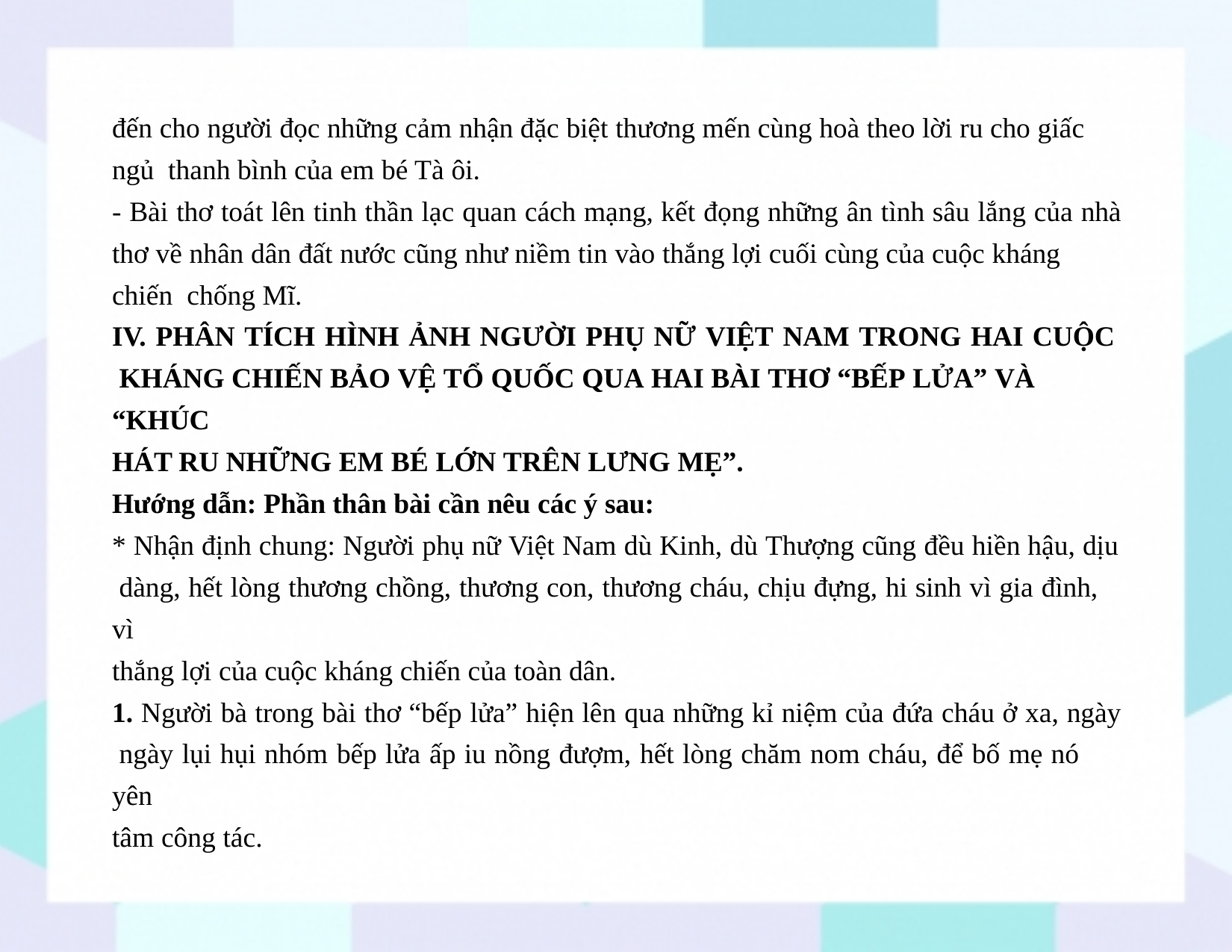

đến cho người đọc những cảm nhận đặc biệt thương mến cùng hoà theo lời ru cho giấc ngủ  thanh bình của em bé Tà ôi.
- Bài thơ toát lên tinh thần lạc quan cách mạng, kết đọng những ân tình sâu lắng của nhà
thơ về nhân dân đất nước cũng như niềm tin vào thắng lợi cuối cùng của cuộc kháng chiến  chống Mĩ.
IV. PHÂN TÍCH HÌNH ẢNH NGƯỜI PHỤ NỮ VIỆT NAM TRONG HAI CUỘC  KHÁNG CHIẾN BẢO VỆ TỔ QUỐC QUA HAI BÀI THƠ “BẾP LỬA” VÀ “KHÚC
HÁT RU NHỮNG EM BÉ LỚN TRÊN LƯNG MẸ”.
Hướng dẫn: Phần thân bài cần nêu các ý sau:
* Nhận định chung: Người phụ nữ Việt Nam dù Kinh, dù Thượng cũng đều hiền hậu, dịu  dàng, hết lòng thương chồng, thương con, thương cháu, chịu đựng, hi sinh vì gia đình, vì
thắng lợi của cuộc kháng chiến của toàn dân.
1. Người bà trong bài thơ “bếp lửa” hiện lên qua những kỉ niệm của đứa cháu ở xa, ngày  ngày lụi hụi nhóm bếp lửa ấp iu nồng đượm, hết lòng chăm nom cháu, để bố mẹ nó yên
tâm công tác.